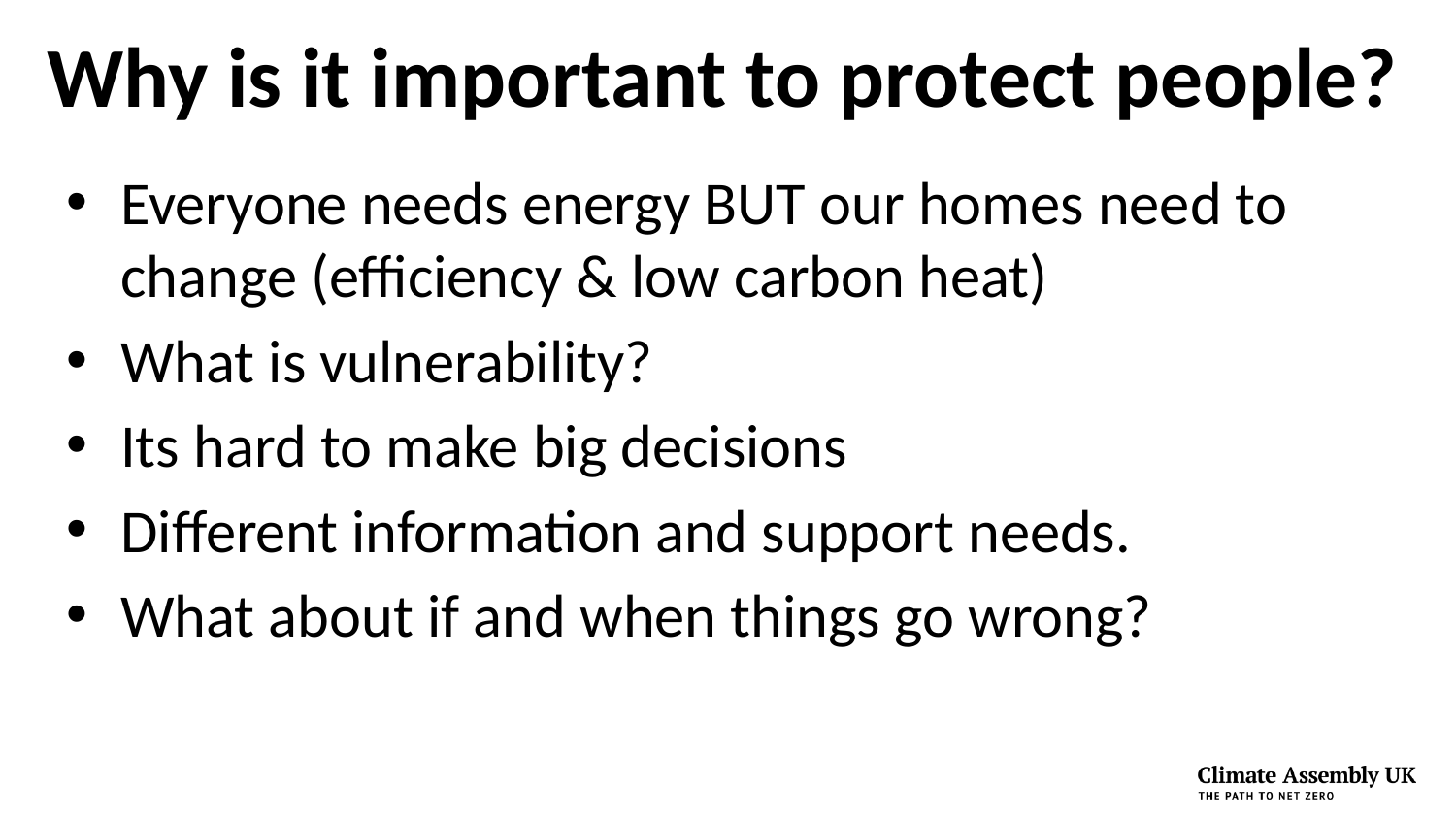

# Why is it important to protect people?
Everyone needs energy BUT our homes need to change (efficiency & low carbon heat)
What is vulnerability?
Its hard to make big decisions
Different information and support needs.
What about if and when things go wrong?